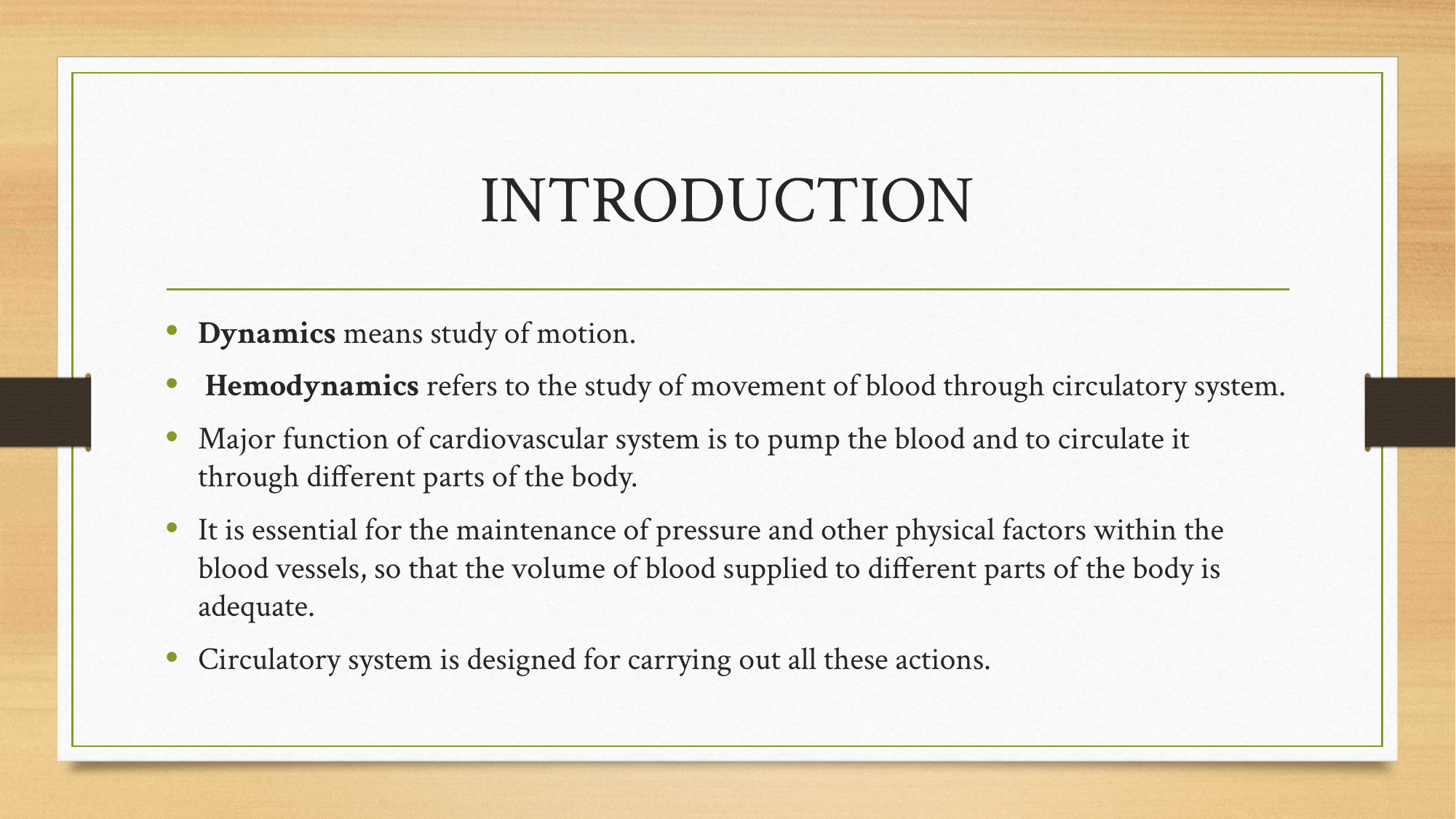

# INTRODUCTION
Dynamics means study of motion.
 Hemodynamics refers to the study of movement of blood through circulatory system.
Major function of cardiovascular system is to pump the blood and to circulate it through different parts of the body.
It is essential for the maintenance of pressure and other physical factors within the blood vessels, so that the volume of blood supplied to different parts of the body is adequate.
Circulatory system is designed for carrying out all these actions.